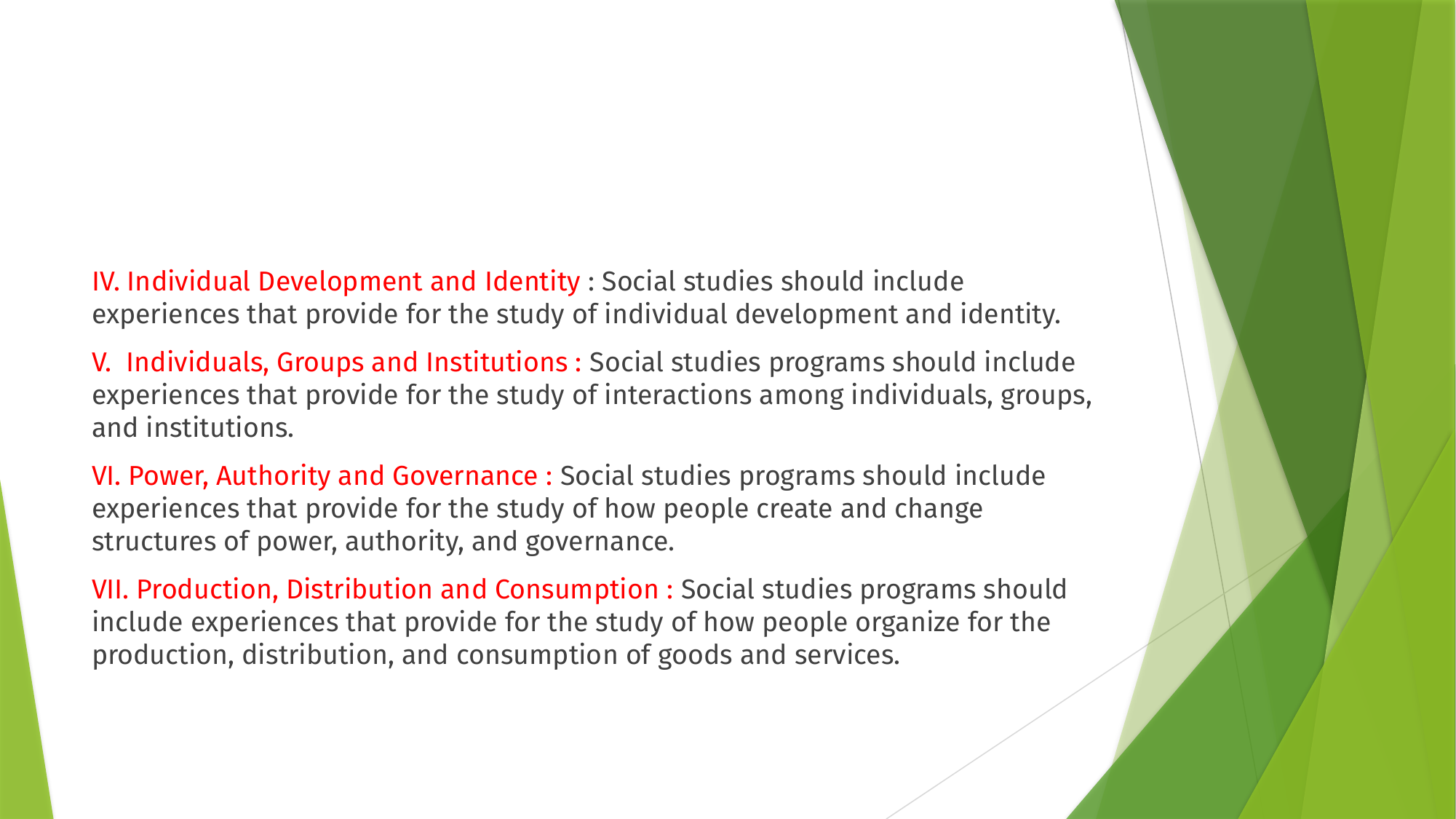

#
IV. Individual Development and Identity : Social studies should include experiences that provide for the study of individual development and identity.
V.  Individuals, Groups and Institutions : Social studies programs should include experiences that provide for the study of interactions among individuals, groups, and institutions.
VI. Power, Authority and Governance : Social studies programs should include experiences that provide for the study of how people create and change structures of power, authority, and governance.
VII. Production, Distribution and Consumption : Social studies programs should include experiences that provide for the study of how people organize for the production, distribution, and consumption of goods and services.